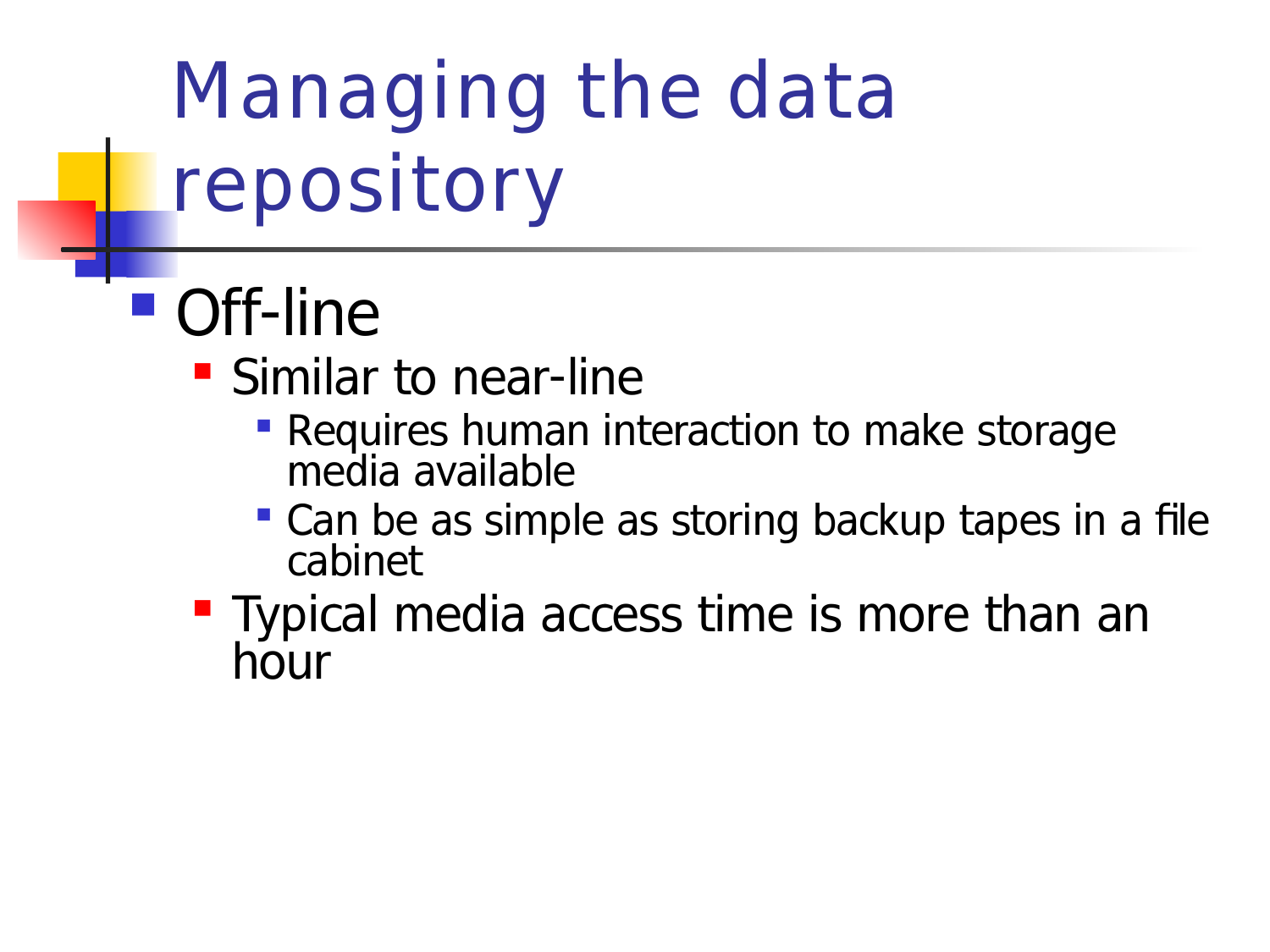

# Managing the data repository
Off-line
Similar to near-line
Requires human interaction to make storage media available
Can be as simple as storing backup tapes in a file cabinet
Typical media access time is more than an hour